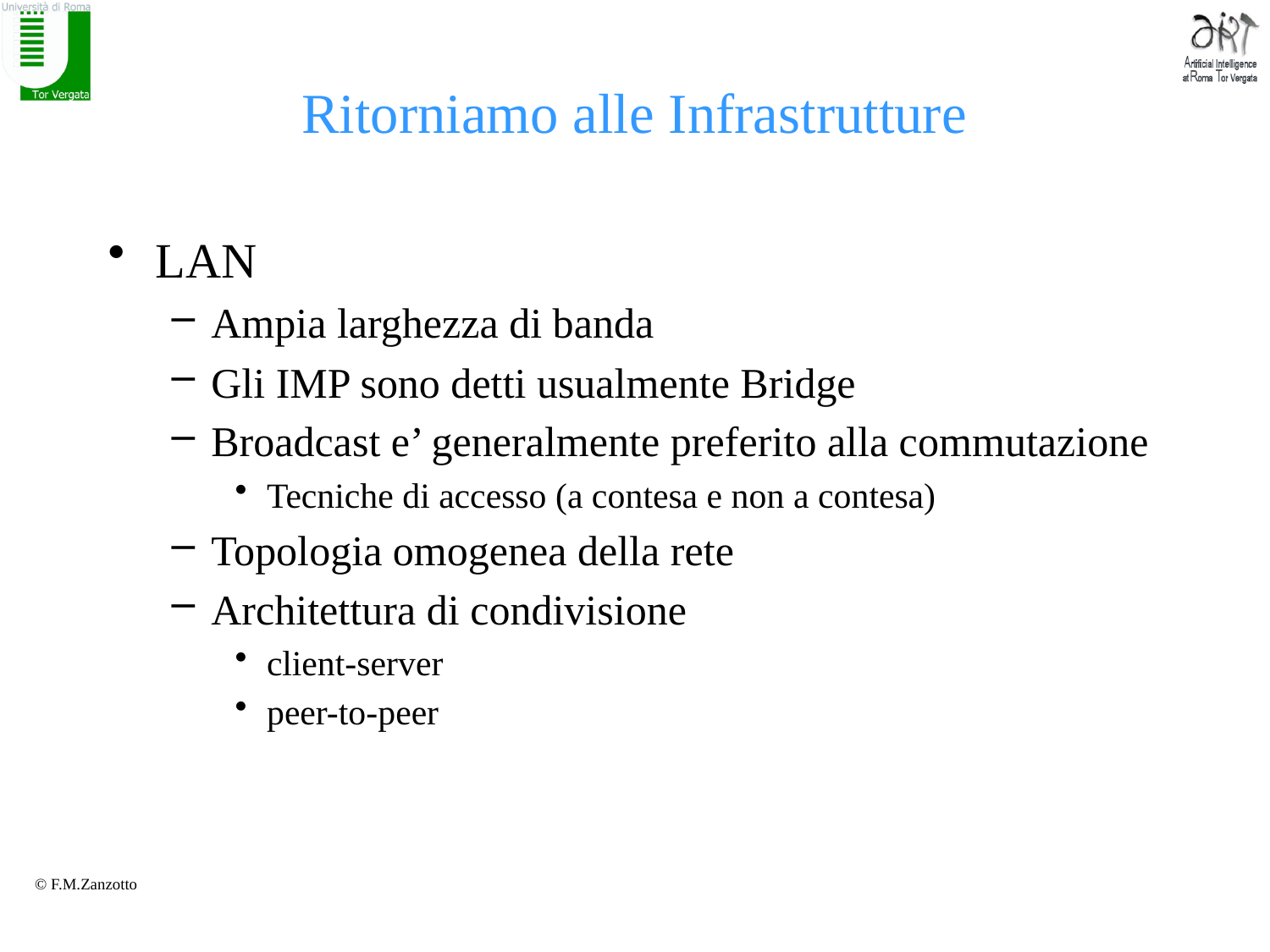

# Ritorniamo alle Infrastrutture
LAN
Ampia larghezza di banda
Gli IMP sono detti usualmente Bridge
Broadcast e’ generalmente preferito alla commutazione
Tecniche di accesso (a contesa e non a contesa)
Topologia omogenea della rete
Architettura di condivisione
client-server
peer-to-peer